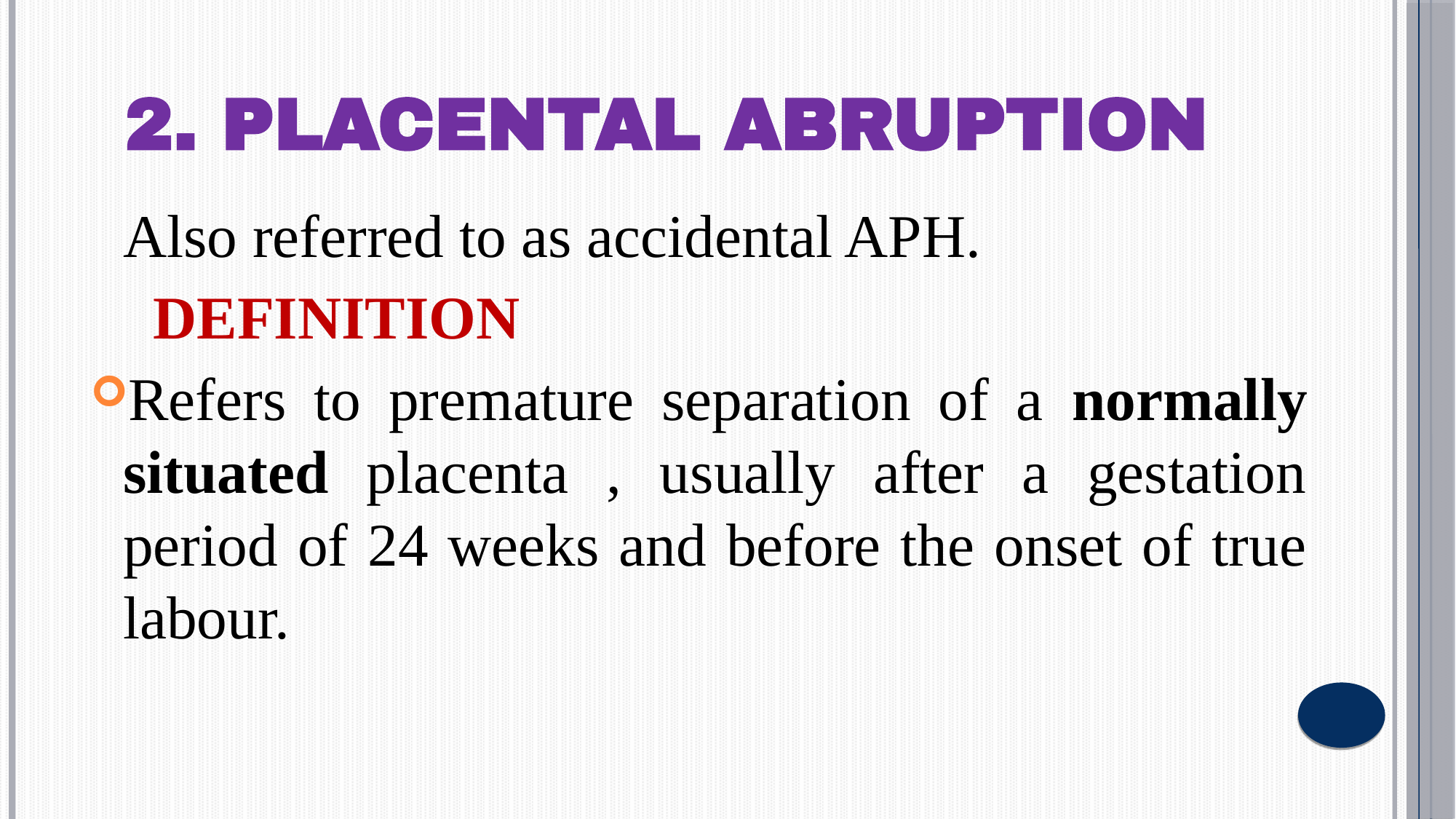

2. PLACENTAL ABRUPTION
	Also referred to as accidental APH.
	  DEFINITION
Refers to premature separation of a normally situated placenta , usually after a gestation period of 24 weeks and before the onset of true labour.